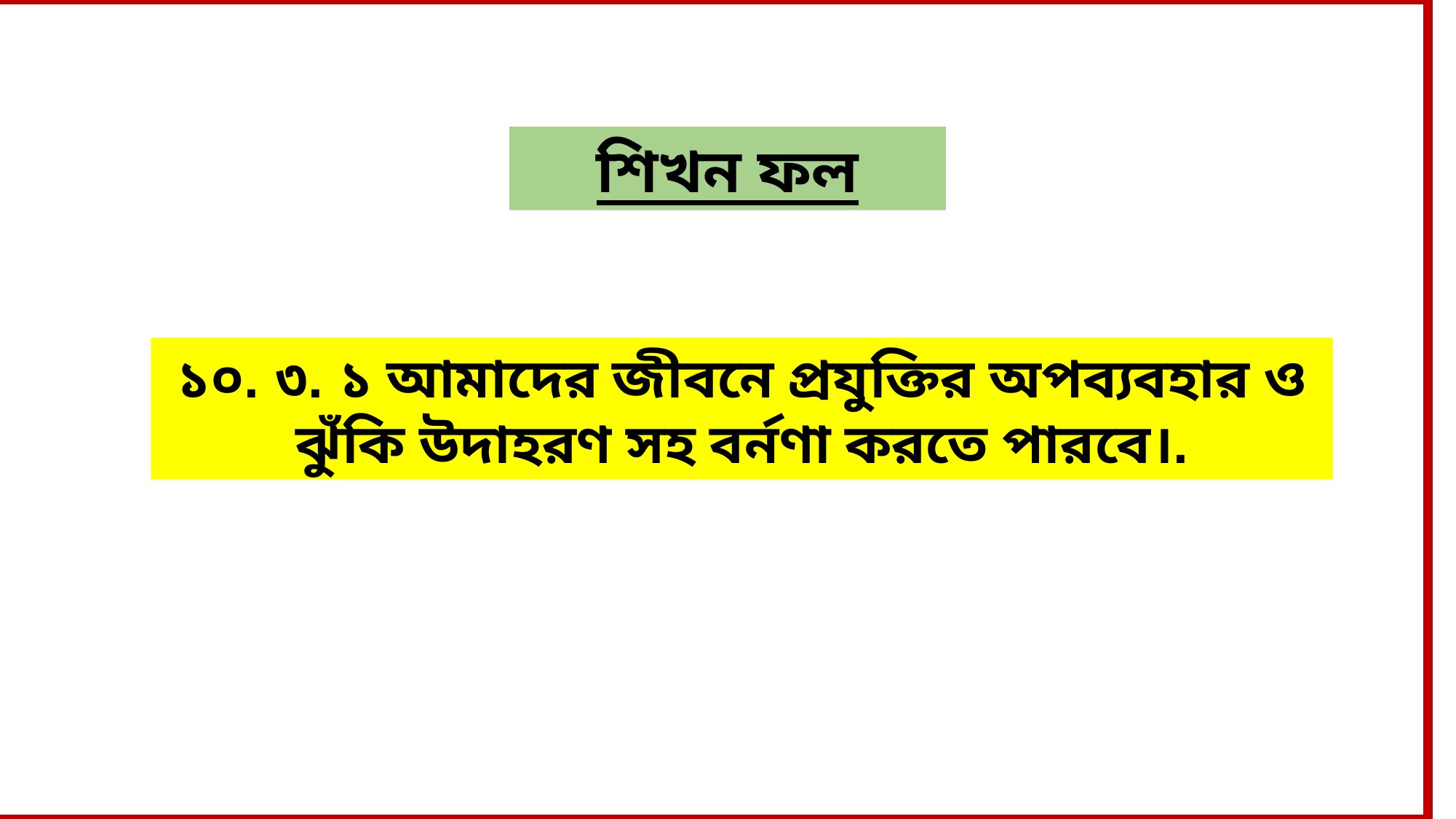

শিখন ফল
১০. ৩. ১ আমাদের জীবনে প্রযুক্তির অপব্যবহার ও ঝুঁকি উদাহরণ সহ বর্নণা করতে পারবে।.